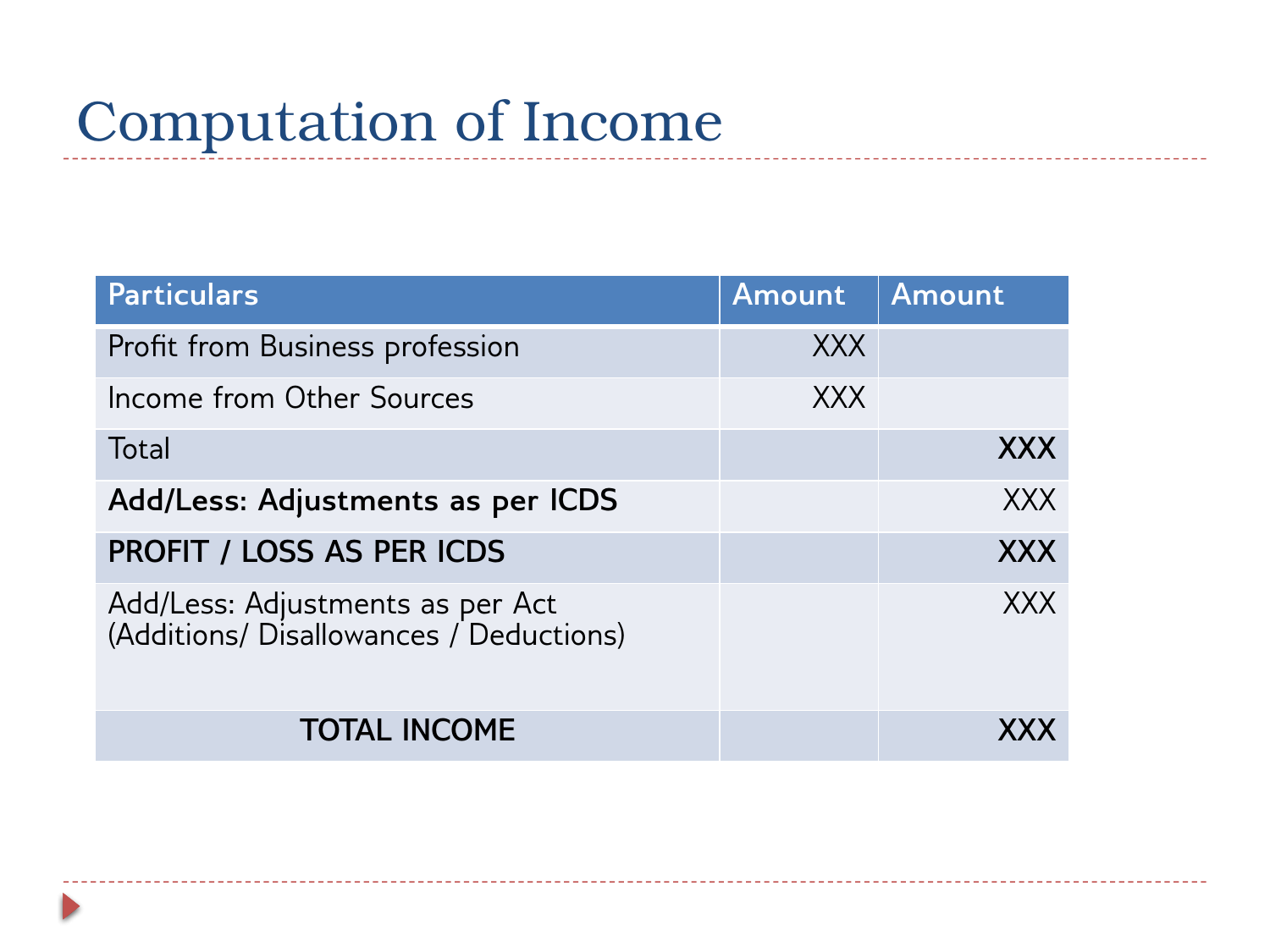

# Computation of Income
| Particulars | Amount | Amount |
| --- | --- | --- |
| Profit from Business profession | XXX |  |
| Income from Other Sources | XXX |  |
| Total |  | XXX |
| Add/Less: Adjustments as per ICDS |  | XXX |
| PROFIT / LOSS AS PER ICDS |  | XXX |
| Add/Less: Adjustments as per Act (Additions/ Disallowances / Deductions) |  | XXX |
| TOTAL INCOME |  | XXX |